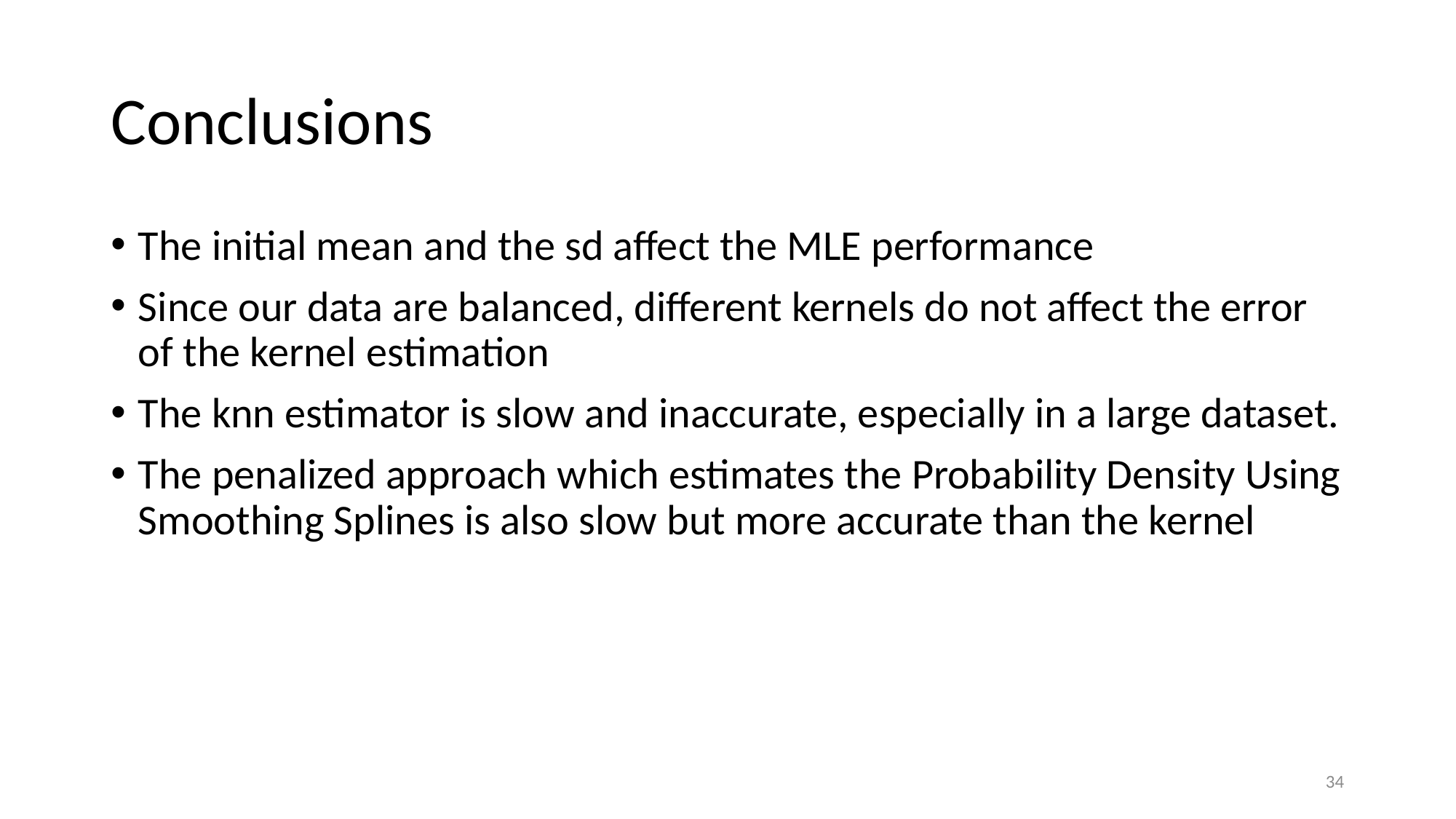

# Conclusions
The initial mean and the sd affect the MLE performance
Since our data are balanced, different kernels do not affect the error of the kernel estimation
The knn estimator is slow and inaccurate, especially in a large dataset.
The penalized approach which estimates the Probability Density Using Smoothing Splines is also slow but more accurate than the kernel

34